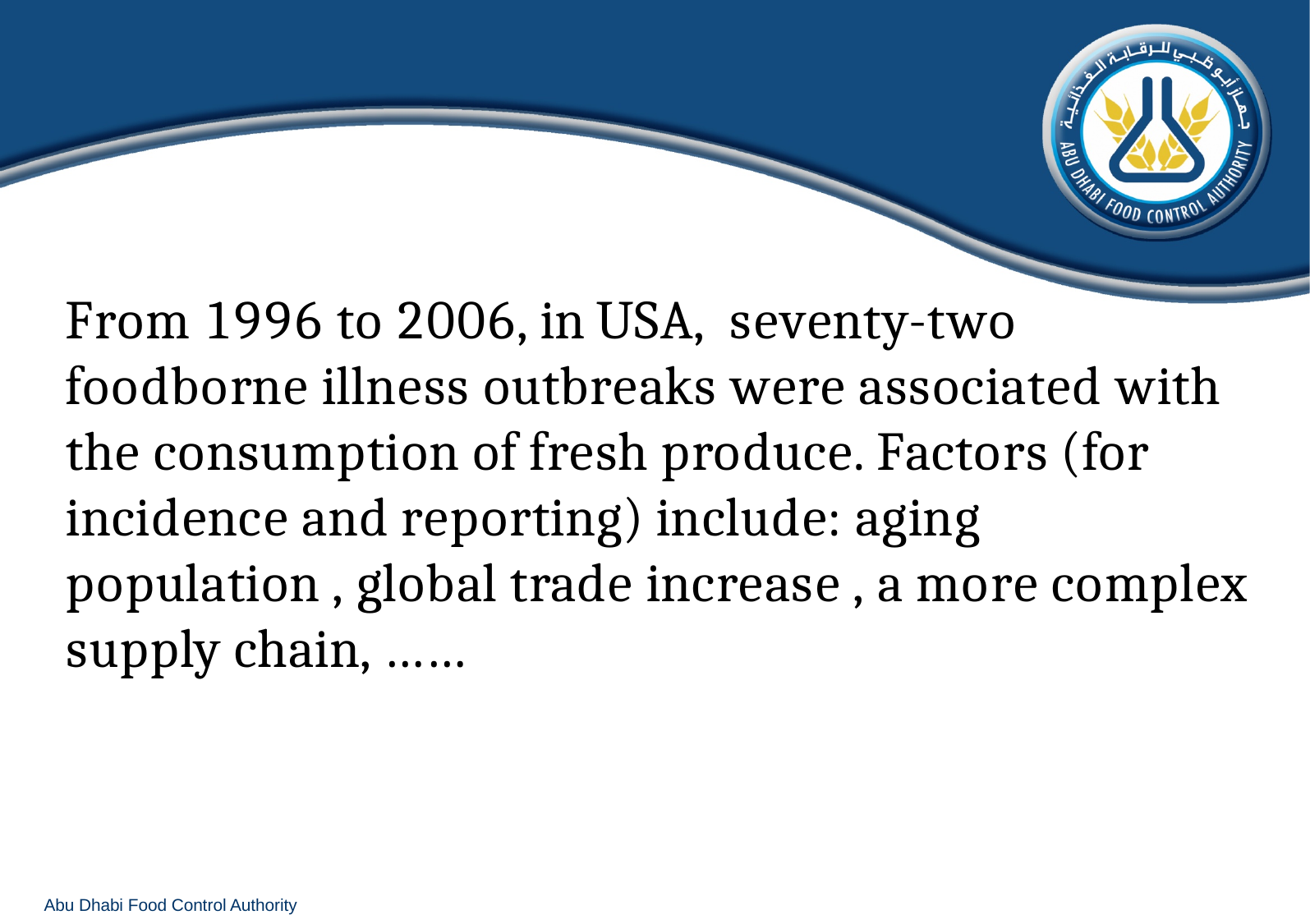

From 1996 to 2006, in USA,  seventy-two foodborne illness outbreaks were associated with the consumption of fresh produce. Factors (for incidence and reporting) include: aging population , global trade increase , a more complex supply chain, ……
Abu Dhabi Food Control Authority